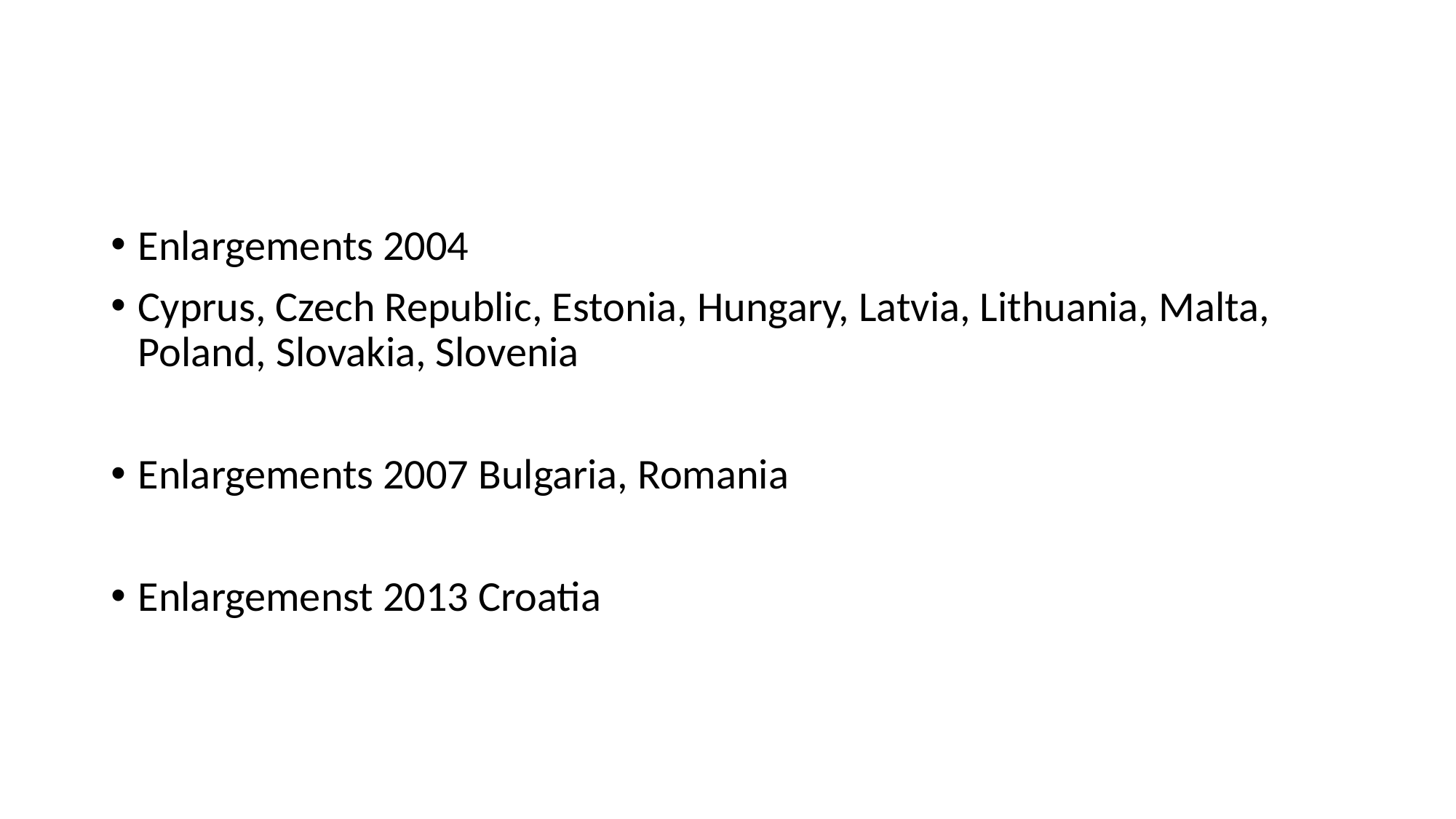

#
Enlargements 2004
Cyprus, Czech Republic, Estonia, Hungary, Latvia, Lithuania, Malta, Poland, Slovakia, Slovenia

Enlargements 2007 Bulgaria, Romania

Enlargemenst 2013 Croatia